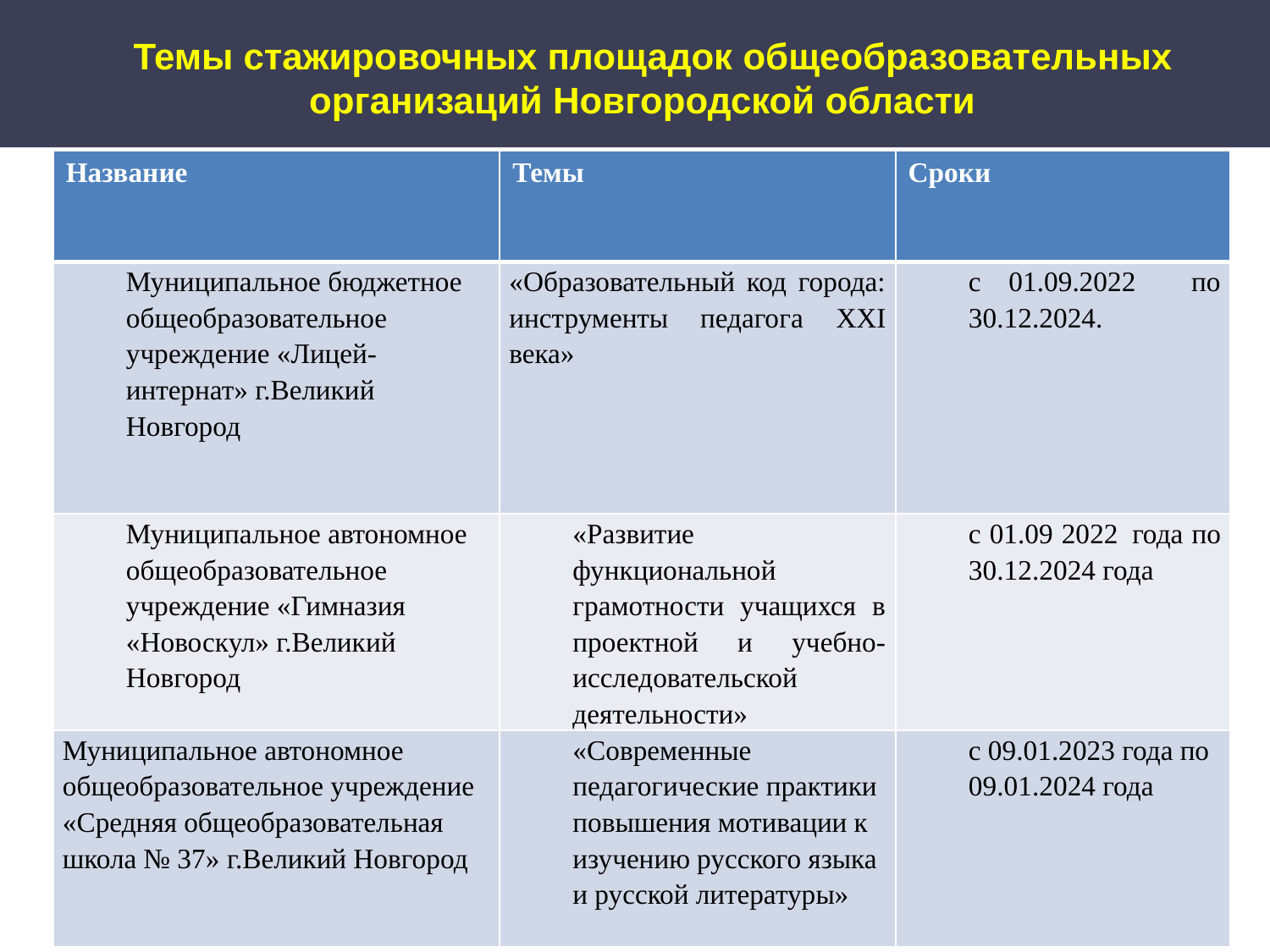

# Темы стажировочных площадок общеобразовательных организаций Новгородской области
| Название | Темы | Сроки |
| --- | --- | --- |
| Муниципальное бюджетное общеобразовательное учреждение «Лицей-интернат» г.Великий Новгород | «Образовательный код города: инструменты педагога XXI века» | с 01.09.2022 по 30.12.2024. |
| Муниципальное автономное общеобразовательное учреждение «Гимназия «Новоскул» г.Великий Новгород | «Развитие функциональной грамотности учащихся в проектной и учебно-исследовательской деятельности» | с 01.09 2022 года по 30.12.2024 года |
| Муниципальное автономное общеобразовательное учреждение «Средняя общеобразовательная школа № 37» г.Великий Новгород | «Современные педагогические практики повышения мотивации к изучению русского языка и русской литературы» | с 09.01.2023 года по 09.01.2024 года |